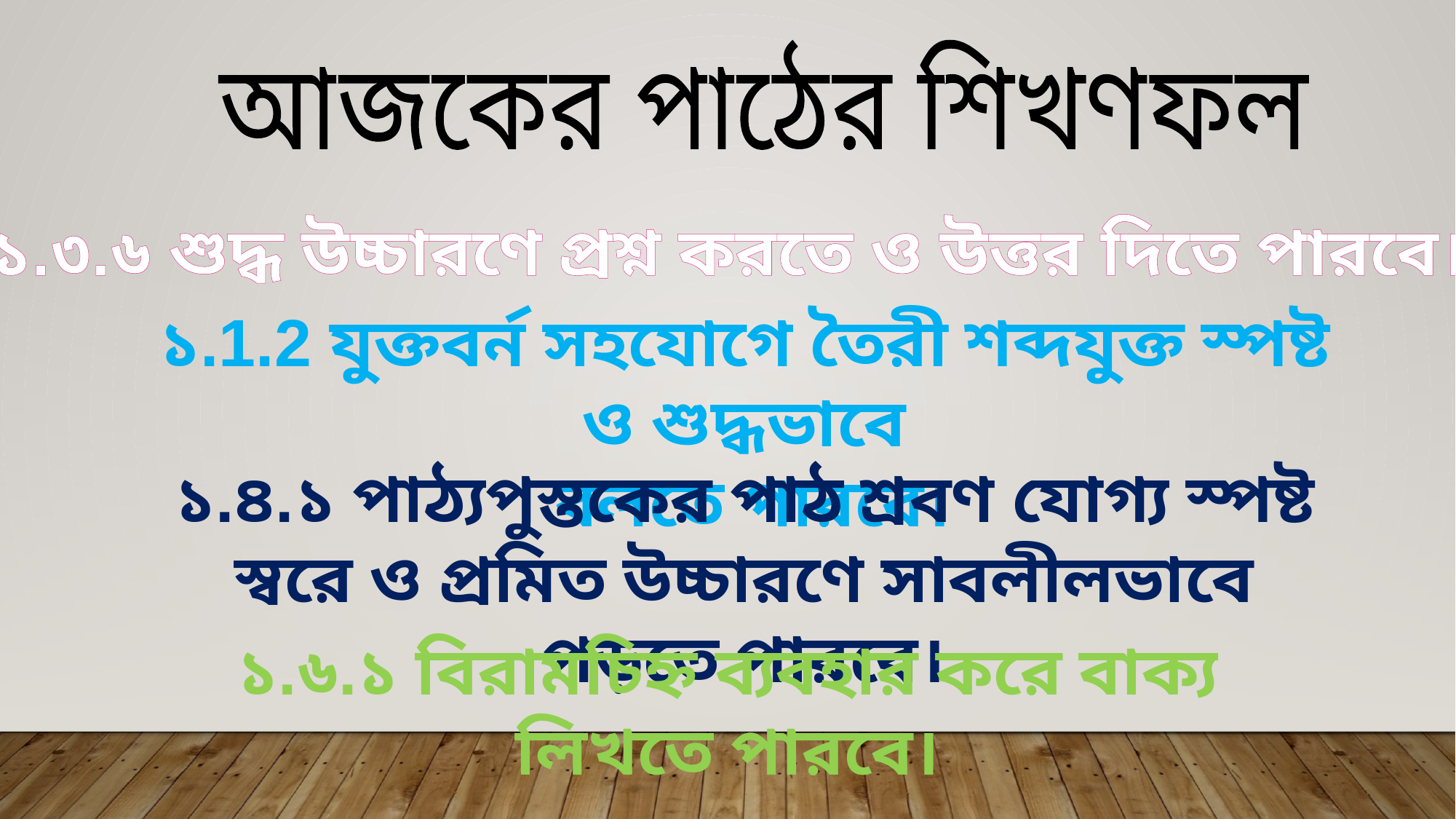

আজকের পাঠের শিখণফল
১.৩.৬ শুদ্ধ উচ্চারণে প্রশ্ন করতে ও উত্তর দিতে পারবে।
১.1.2 যুক্তবর্ন সহযোগে তৈরী শব্দযুক্ত স্পষ্ট ও শুদ্ধভাবে
 বলতে পারবে।
১.৪.১ পাঠ্যপুস্তকের পাঠ শ্রবণ যোগ্য স্পষ্ট স্বরে ও প্রমিত উচ্চারণে সাবলীলভাবে পড়তে পারবে।
১.৬.১ বিরামচিহ্ন ব্যবহার করে বাক্য লিখতে পারবে।